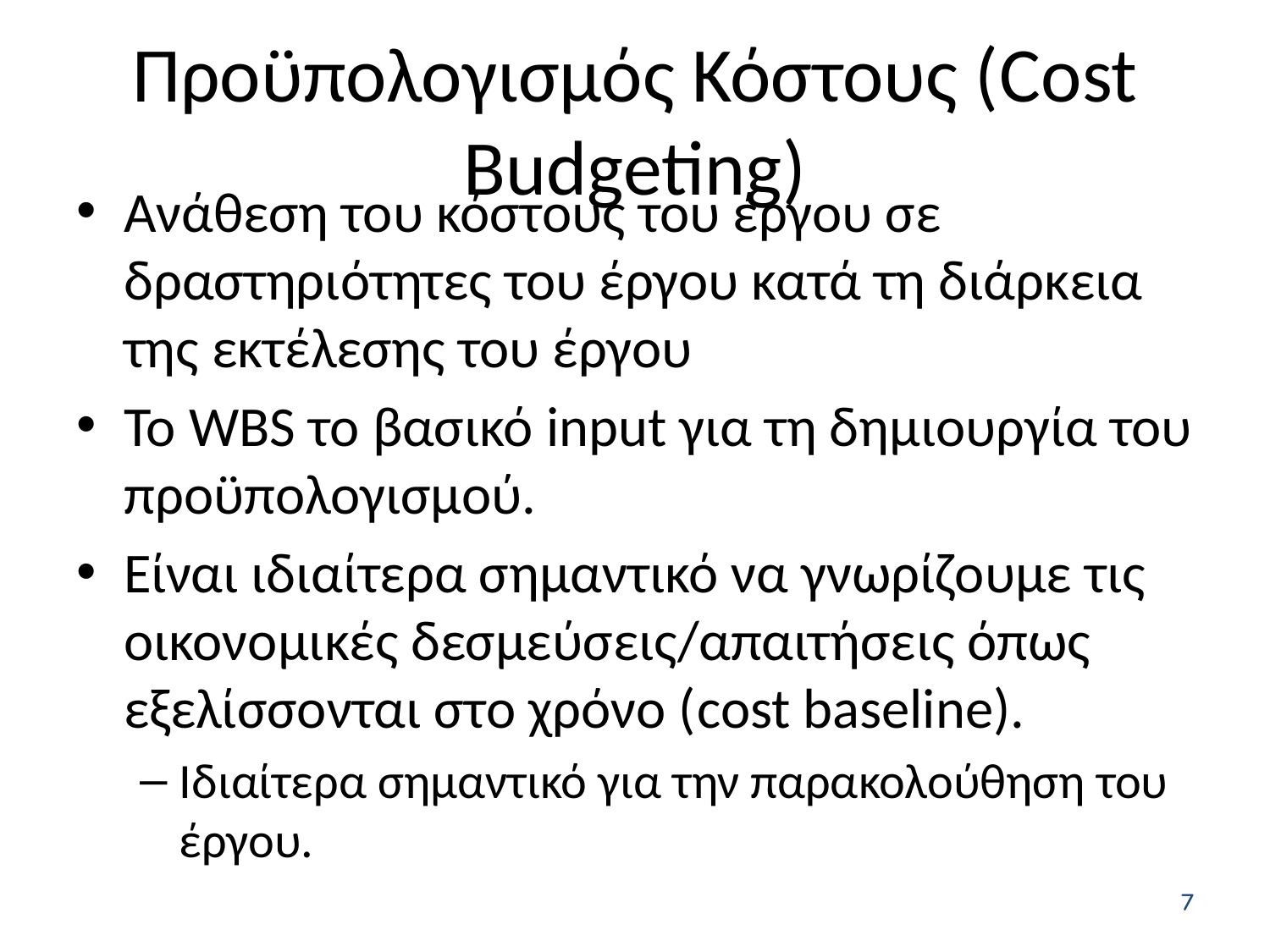

# Προϋπολογισμός Κόστους (Cost Budgeting)
Ανάθεση του κόστους του έργου σε δραστηριότητες του έργου κατά τη διάρκεια της εκτέλεσης του έργου
Το WBS το βασικό input για τη δημιουργία του προϋπολογισμού.
Είναι ιδιαίτερα σημαντικό να γνωρίζουμε τις οικονομικές δεσμεύσεις/απαιτήσεις όπως εξελίσσονται στο χρόνο (cost baseline).
Ιδιαίτερα σημαντικό για την παρακολούθηση του έργου.
7